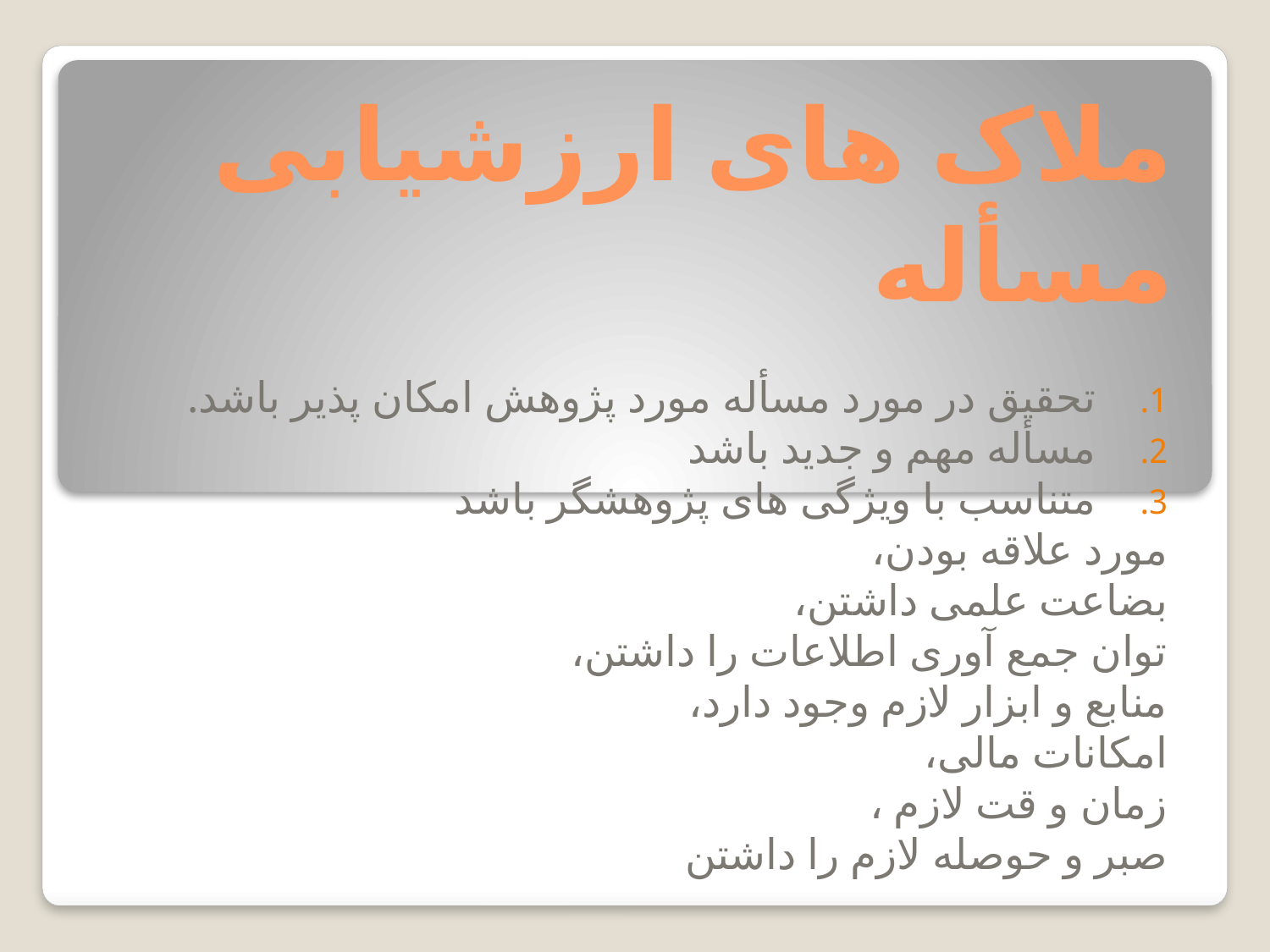

# ملاک های ارزشیابی مسأله
تحقیق در مورد مسأله مورد پژوهش امکان پذیر باشد.
مسأله مهم و جدید باشد
متناسب با ویژگی های پژوهشگر باشد
مورد علاقه بودن،
بضاعت علمی داشتن،
توان جمع آوری اطلاعات را داشتن،
منابع و ابزار لازم وجود دارد،
امکانات مالی،
زمان و قت لازم ،
صبر و حوصله لازم را داشتن